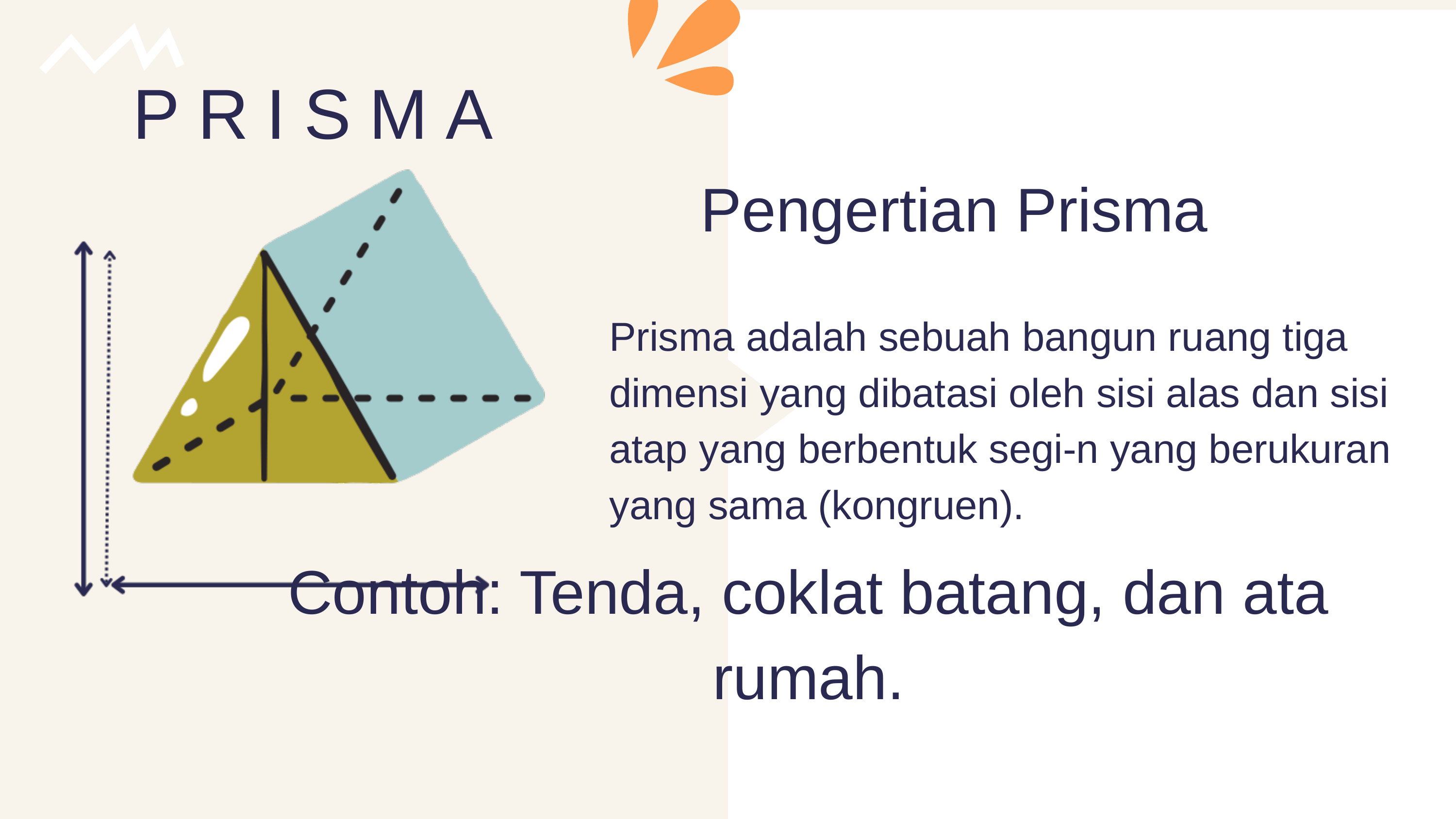

PRISMA
Pengertian Prisma

Prisma adalah sebuah bangun ruang tiga dimensi yang dibatasi oleh sisi alas dan sisi atap yang berbentuk segi-n yang berukuran yang sama (kongruen).
Contoh: Tenda, coklat batang, dan ata rumah.